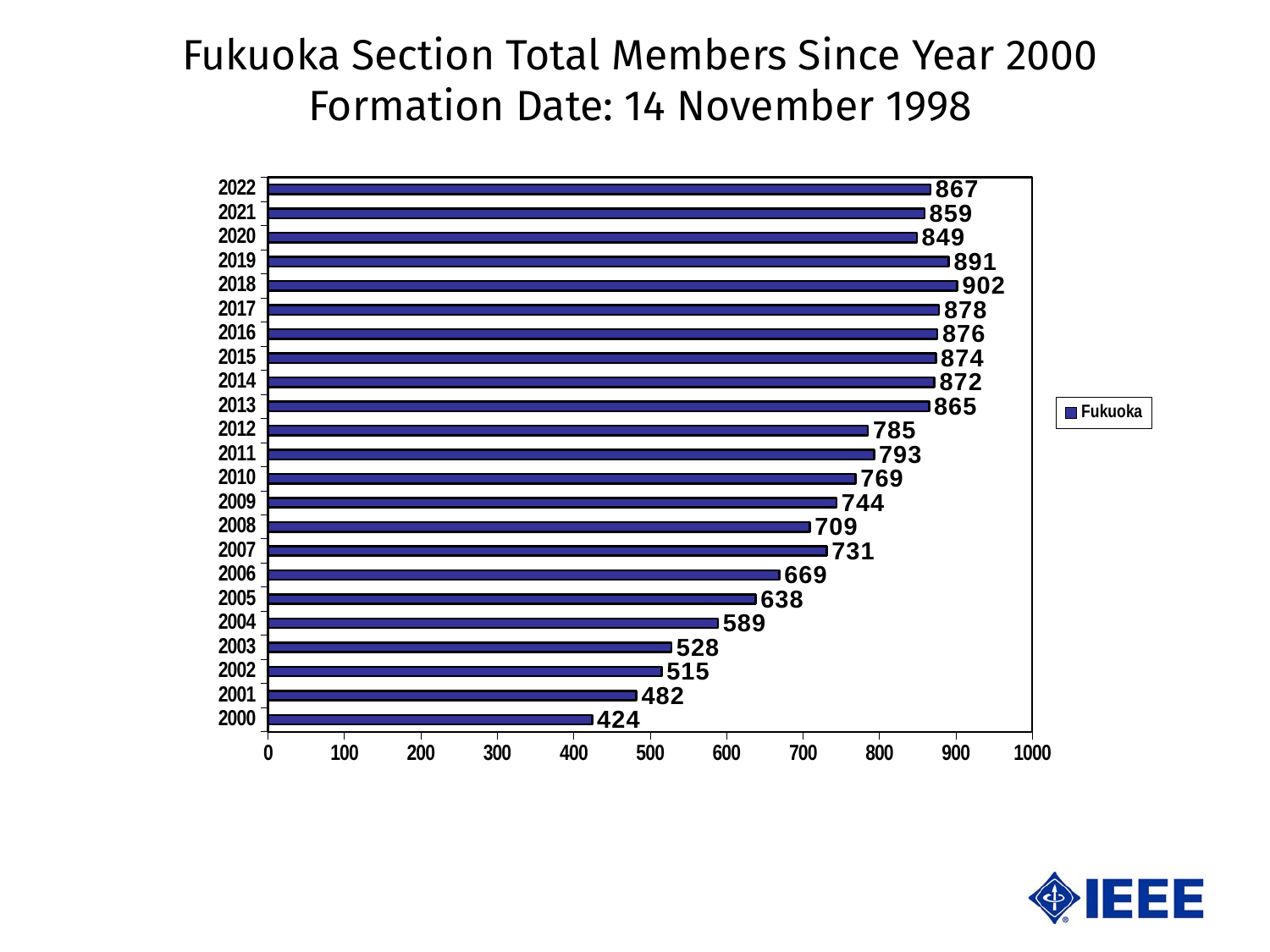

Fukuoka Section Total Members Since Year 2000
Formation Date: 14 November 1998

### Chart

| Category | Fukuoka |
|---|---|
| 36891 | 424.0 |
| 37256 | 482.0 |
| 37621 | 515.0 |
| 37986 | 528.0 |
| 38352 | 589.0 |
| 38717 | 638.0 |
| 39082 | 669.0 |
| 39447 | 731.0 |
| 39813 | 709.0 |
| 40178 | 744.0 |
| 40543 | 769.0 |
| 40908 | 793.0 |
| 41274 | 785.0 |
| 41639 | 865.0 |
| 42004 | 872.0 |
| 42369 | 874.0 |
| 42735 | 876.0 |
| 43100 | 878.0 |
| 43465 | 902.0 |
| 43830 | 891.0 |
| 44196 | 849.0 |
| 44561 | 859.0 |
| 44926 | 867.0 |